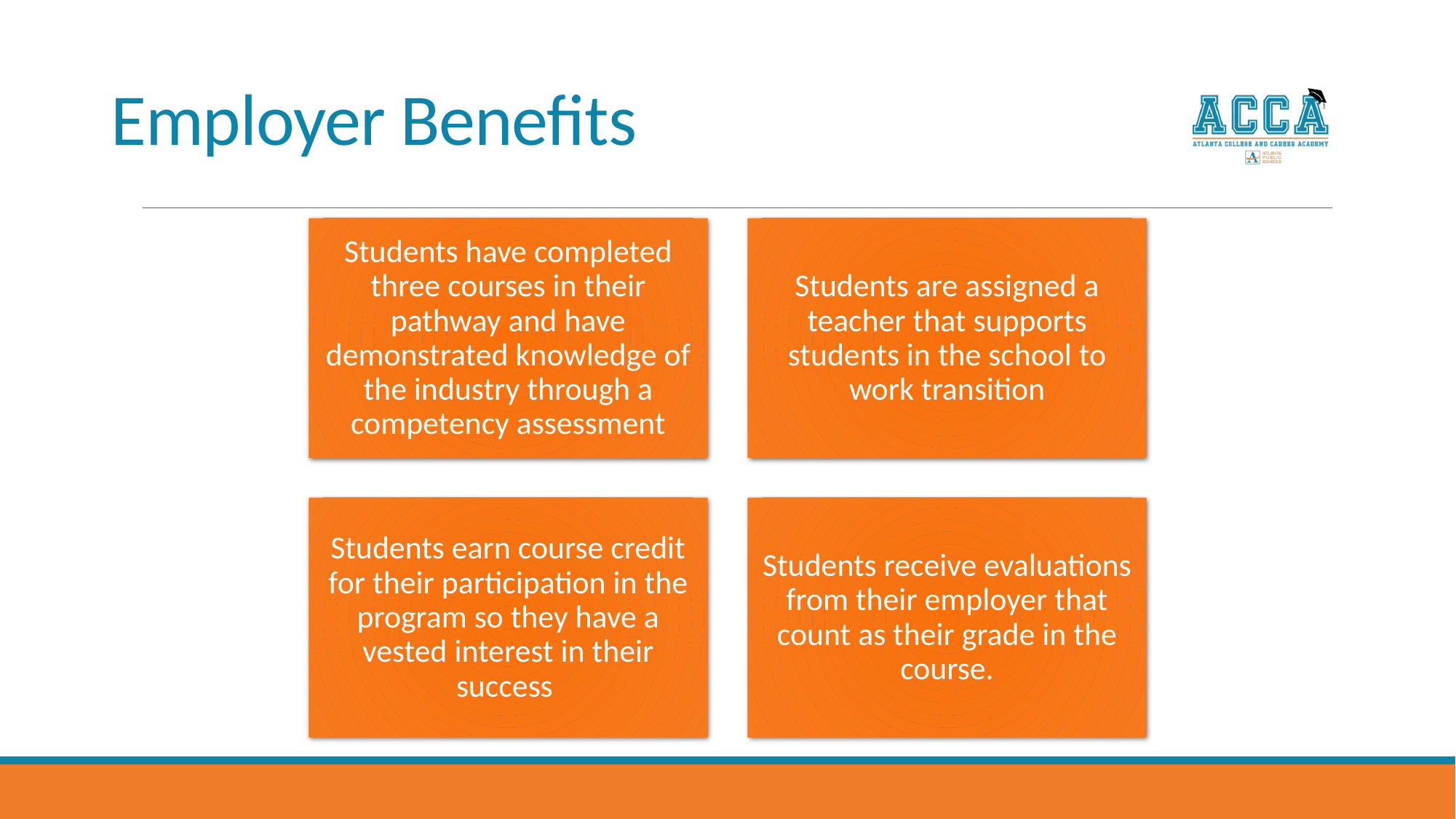

# Employer Benefits
Students have completed three courses in their pathway and have demonstrated knowledge of the industry through a competency assessment
Students are assigned a teacher that supports students in the school to work transition
Students earn course credit for their participation in the program so they have a vested interest in their success
Students receive evaluations from their employer that count as their grade in the course.